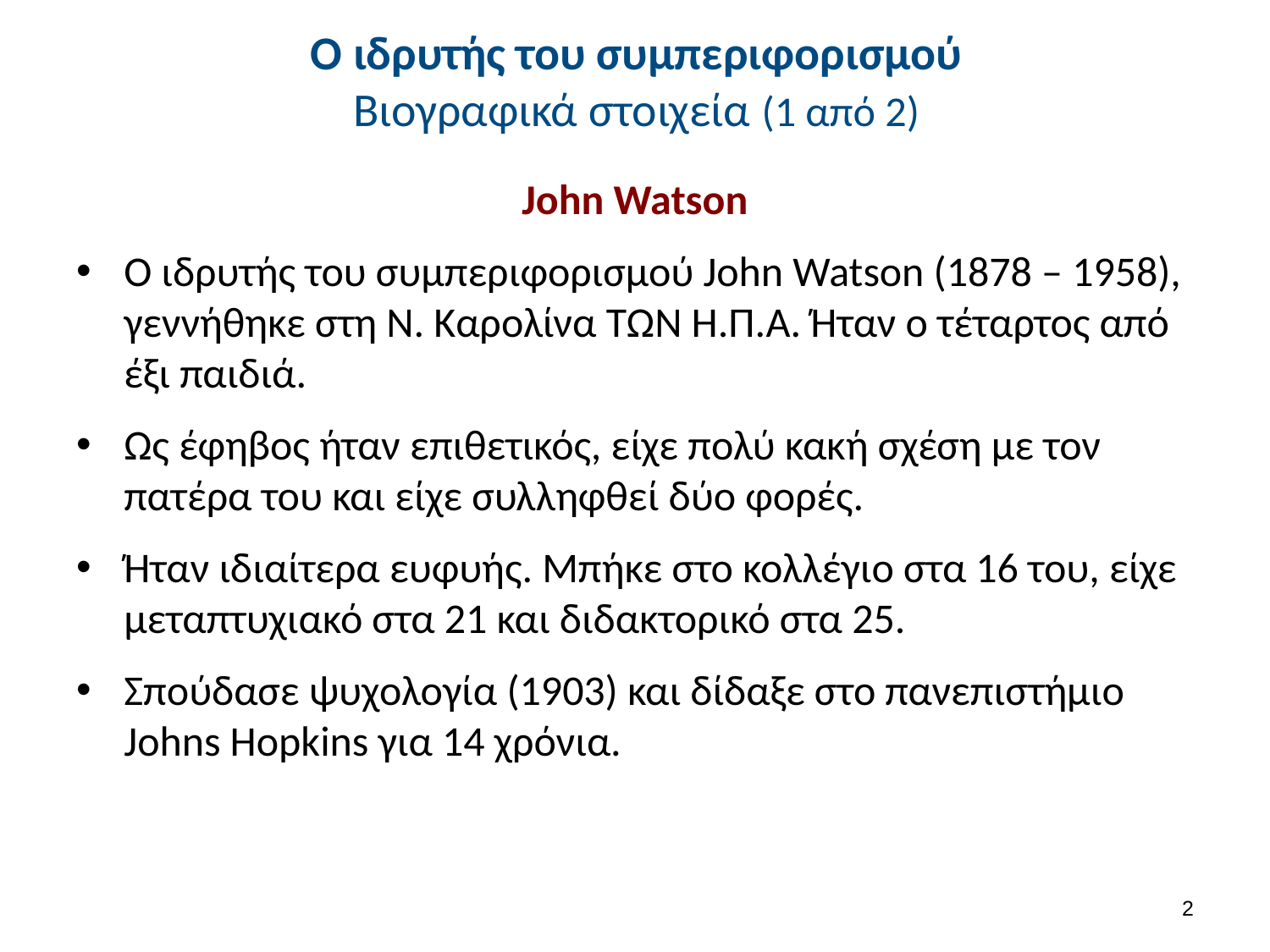

# Ο ιδρυτής του συμπεριφορισμού Βιογραφικά στοιχεία (1 από 2)
John Watson
O ιδρυτής του συμπεριφορισμού John Watson (1878 – 1958),  γεννήθηκε στη Ν. Καρολίνα ΤΩΝ Η.Π.Α. Ήταν ο τέταρτος από έξι παιδιά.
Ως έφηβος ήταν επιθετικός, είχε πολύ κακή σχέση με τον πατέρα του και είχε συλληφθεί δύο φορές.
Ήταν ιδιαίτερα ευφυής. Μπήκε στο κολλέγιο στα 16 του, είχε μεταπτυχιακό στα 21 και διδακτορικό στα 25.
Σπούδασε ψυχολογία (1903) και δίδαξε στο πανεπιστήμιο Johns Hopkins για 14 χρόνια.

2